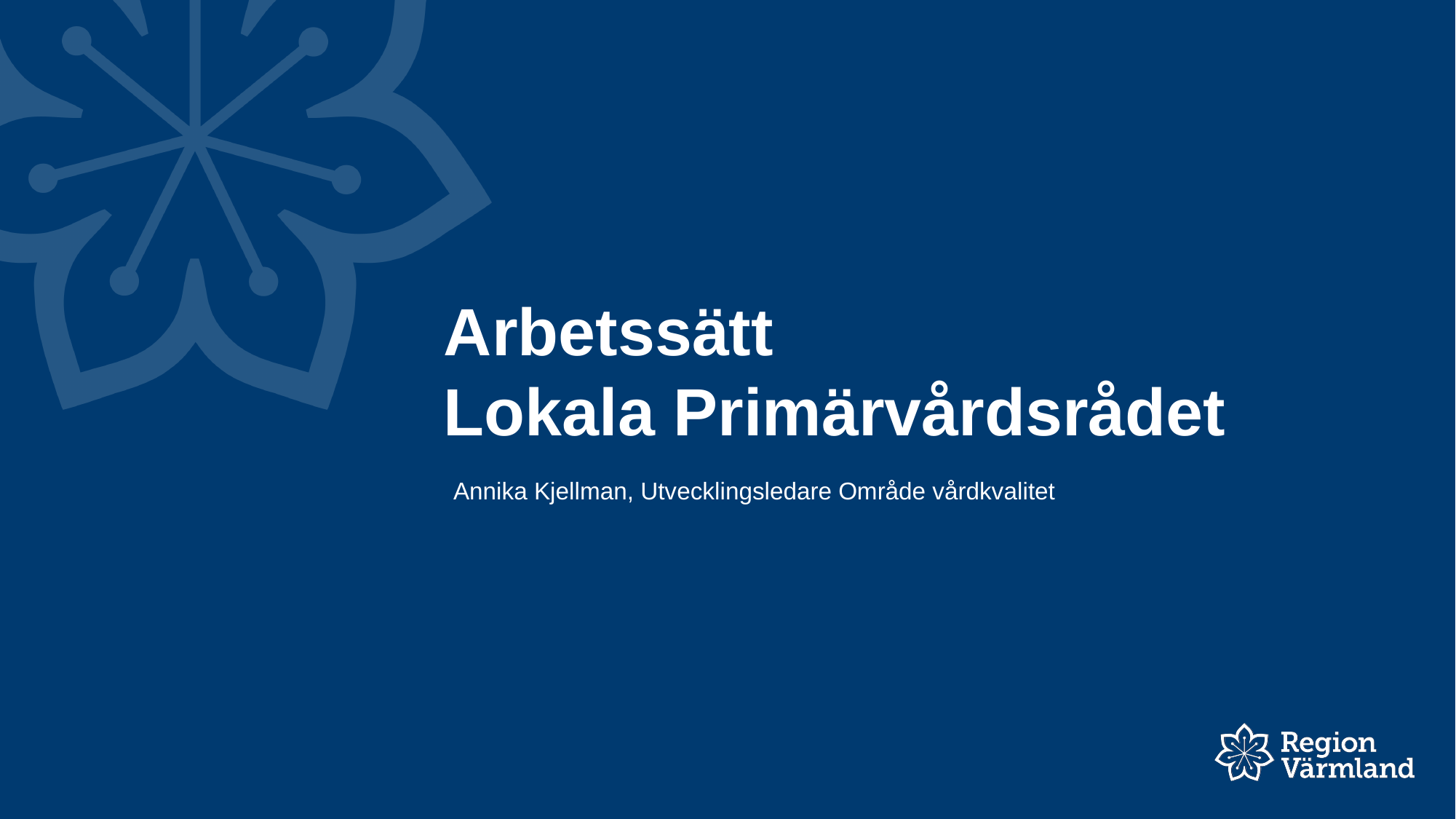

# Arbetssätt Lokala Primärvårdsrådet
Annika Kjellman, Utvecklingsledare Område vårdkvalitet